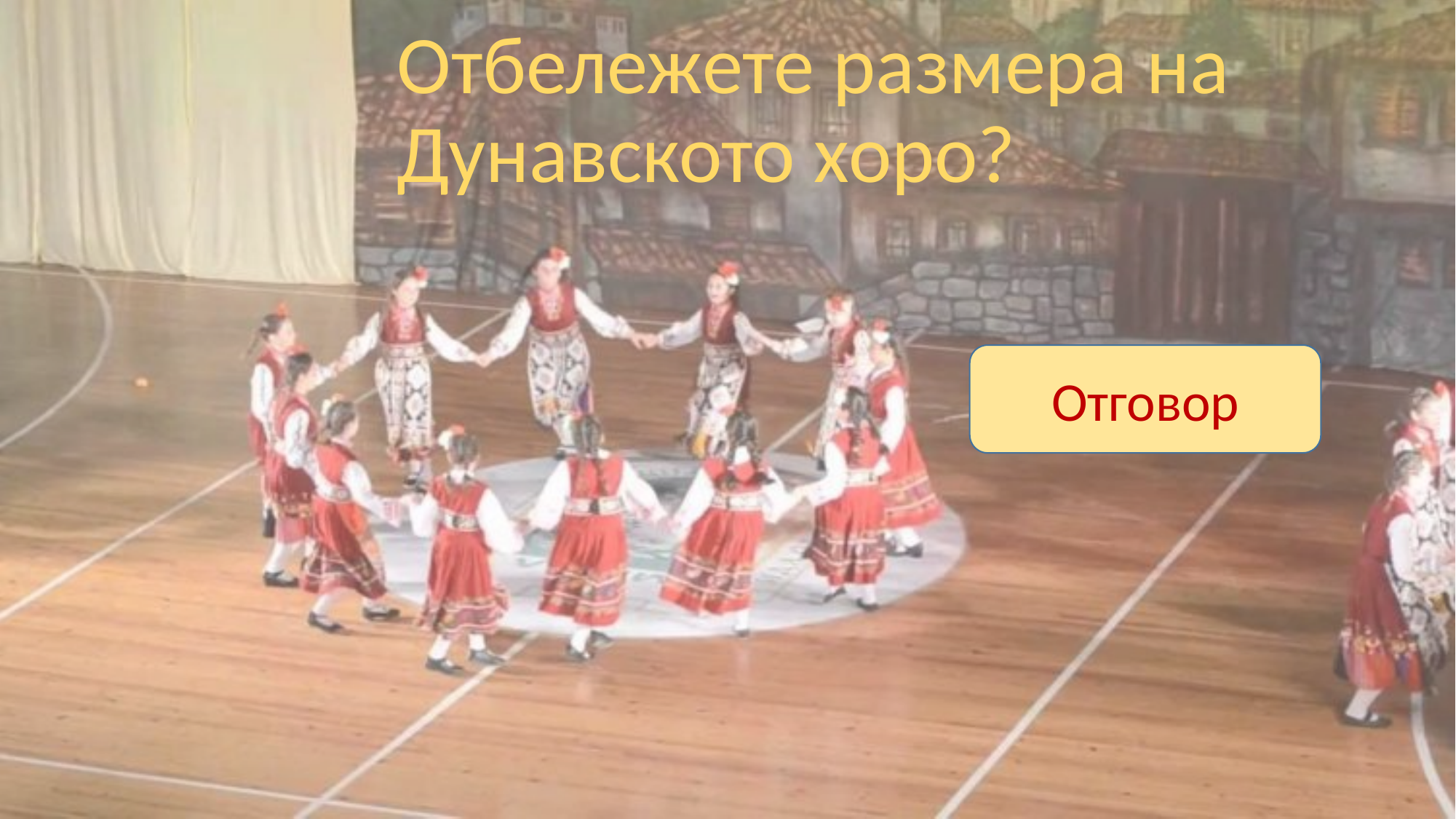

# Отбележете размера на Дунавското хоро?
Отговор